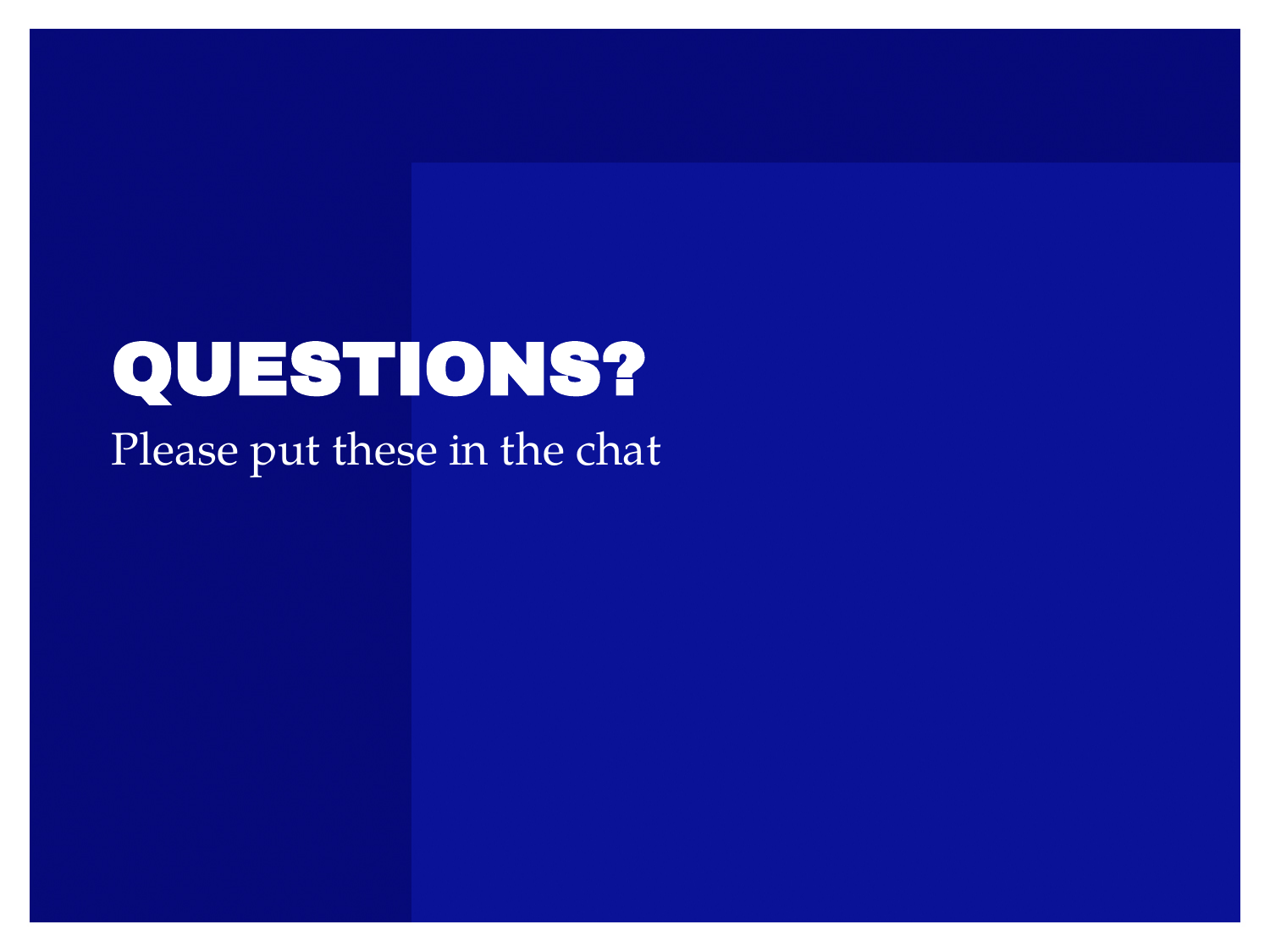

# QUESTIONS?
Please put these in the chat